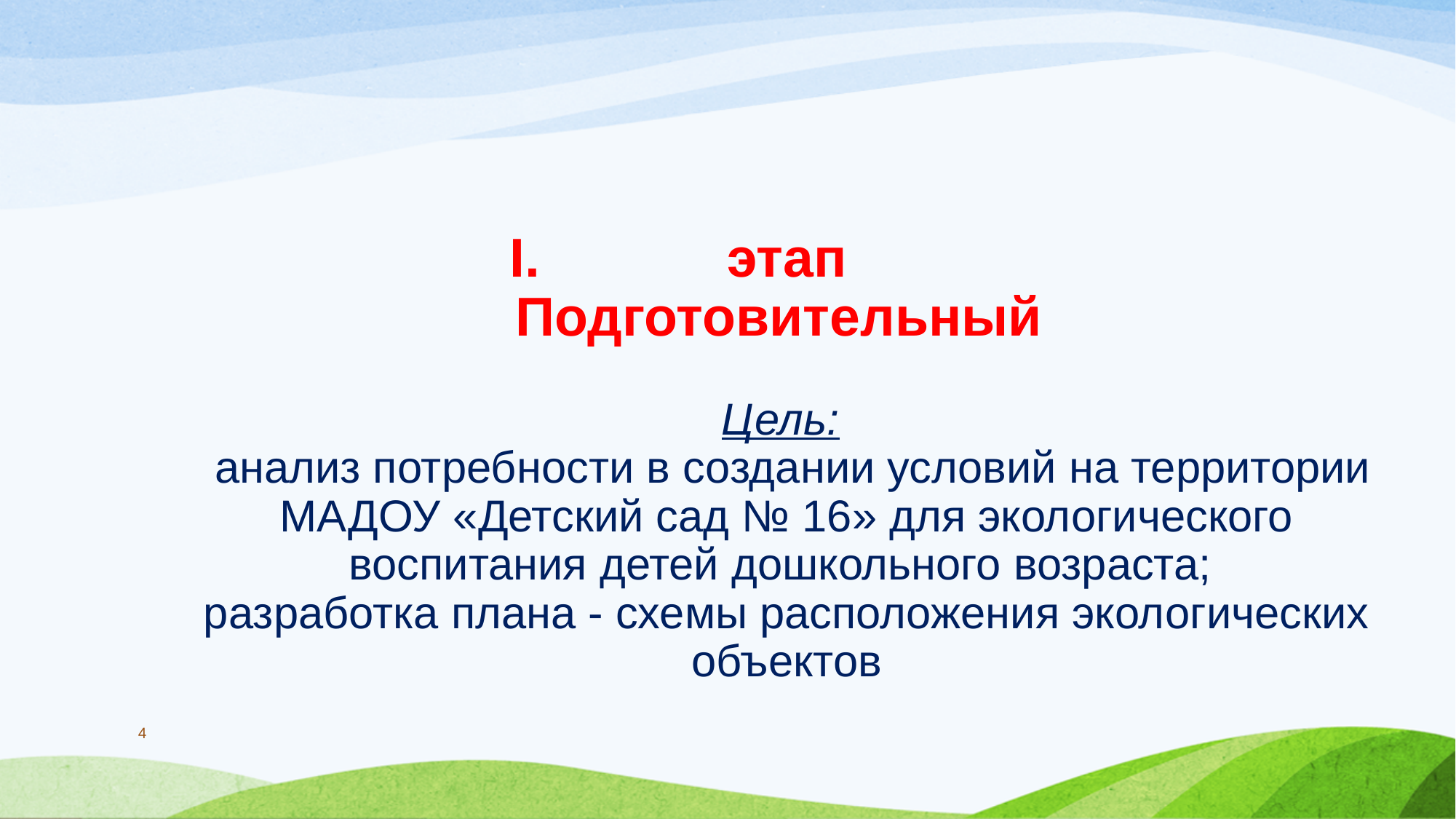

# этап Подготовительный Цель: анализ потребности в создании условий на территории МАДОУ «Детский сад № 16» для экологического воспитания детей дошкольного возраста; разработка плана - схемы расположения экологических объектов
4